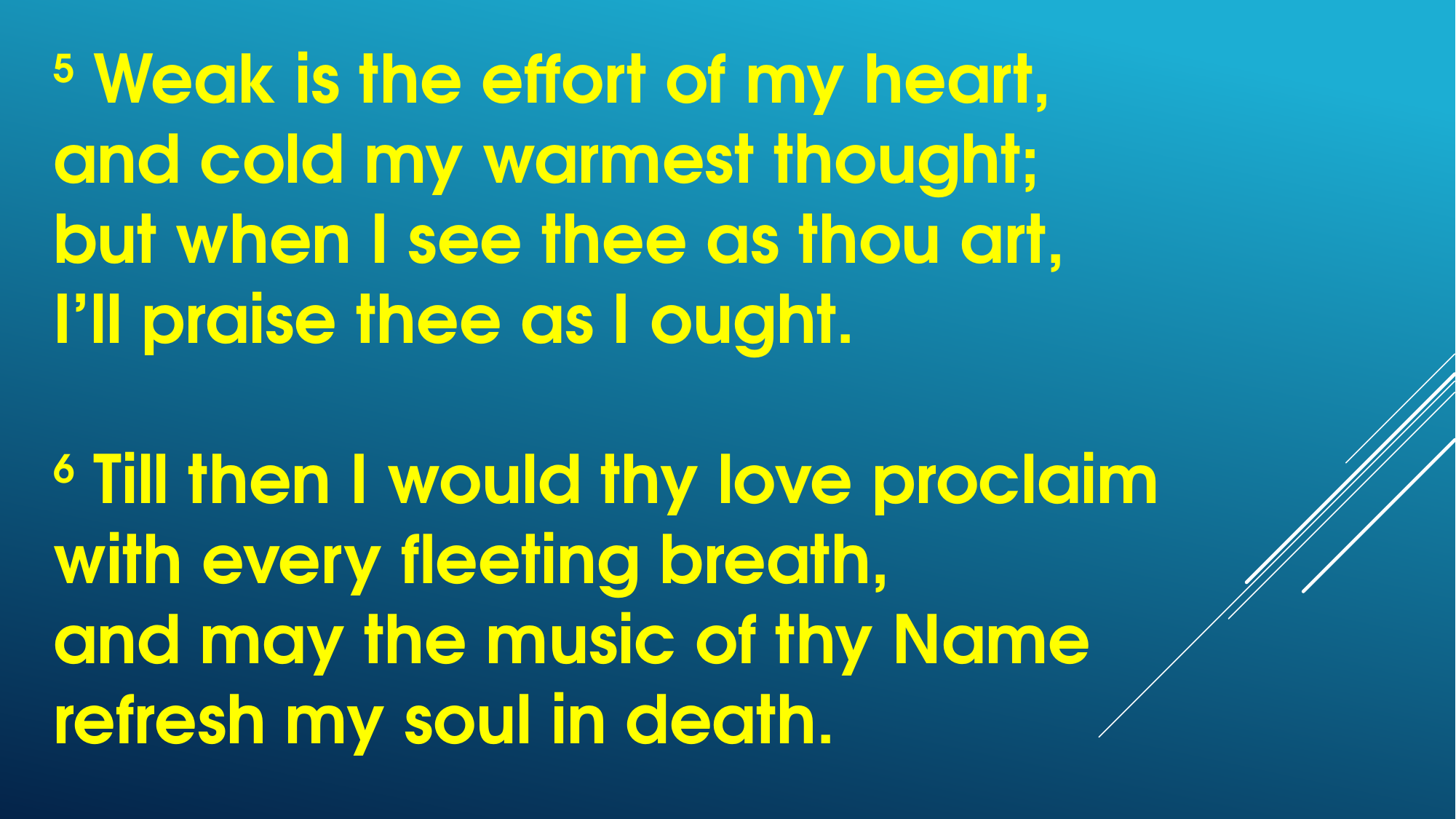

5 Weak is the effort of my heart,
and cold my warmest thought;
but when I see thee as thou art,
I’ll praise thee as I ought.

6 Till then I would thy love proclaim
with every fleeting breath,
and may the music of thy Name
refresh my soul in death.